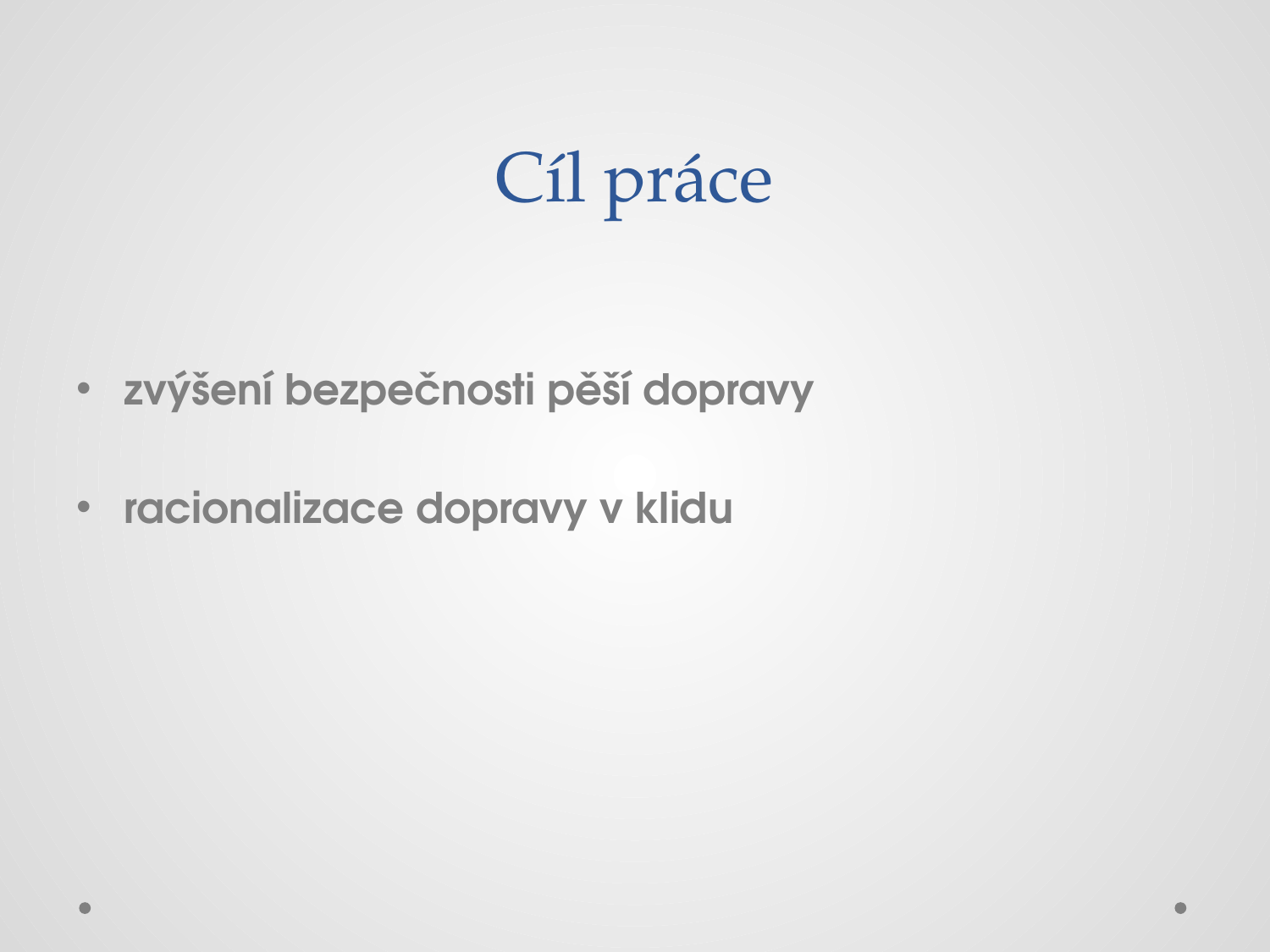

# Cíl práce
zvýšení bezpečnosti pěší dopravy

racionalizace dopravy v klidu